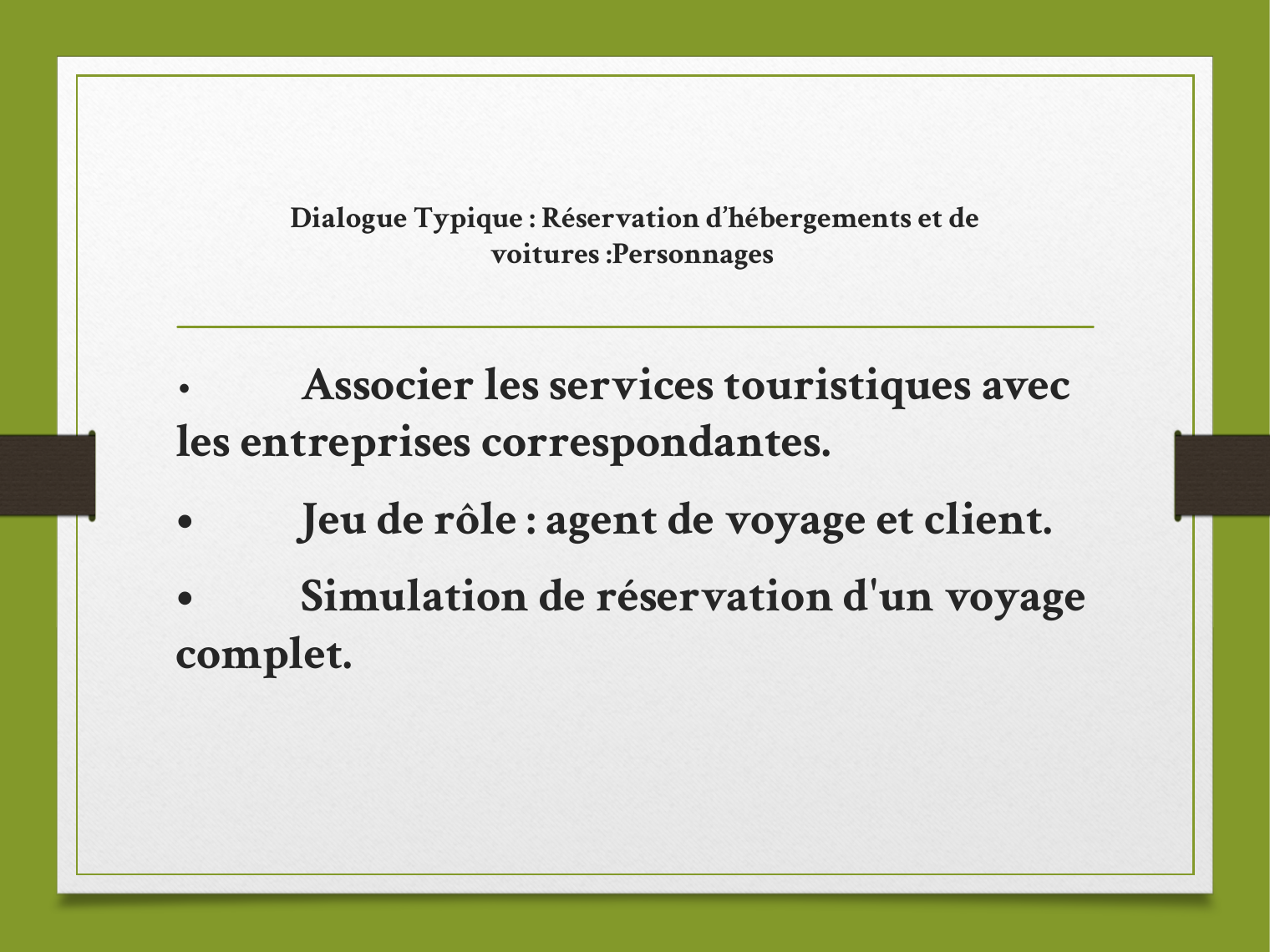

# Dialogue Typique : Réservation d’hébergements et de voitures :Personnages
•	Associer les services touristiques avec les entreprises correspondantes.
•	Jeu de rôle : agent de voyage et client.
•	Simulation de réservation d'un voyage complet.